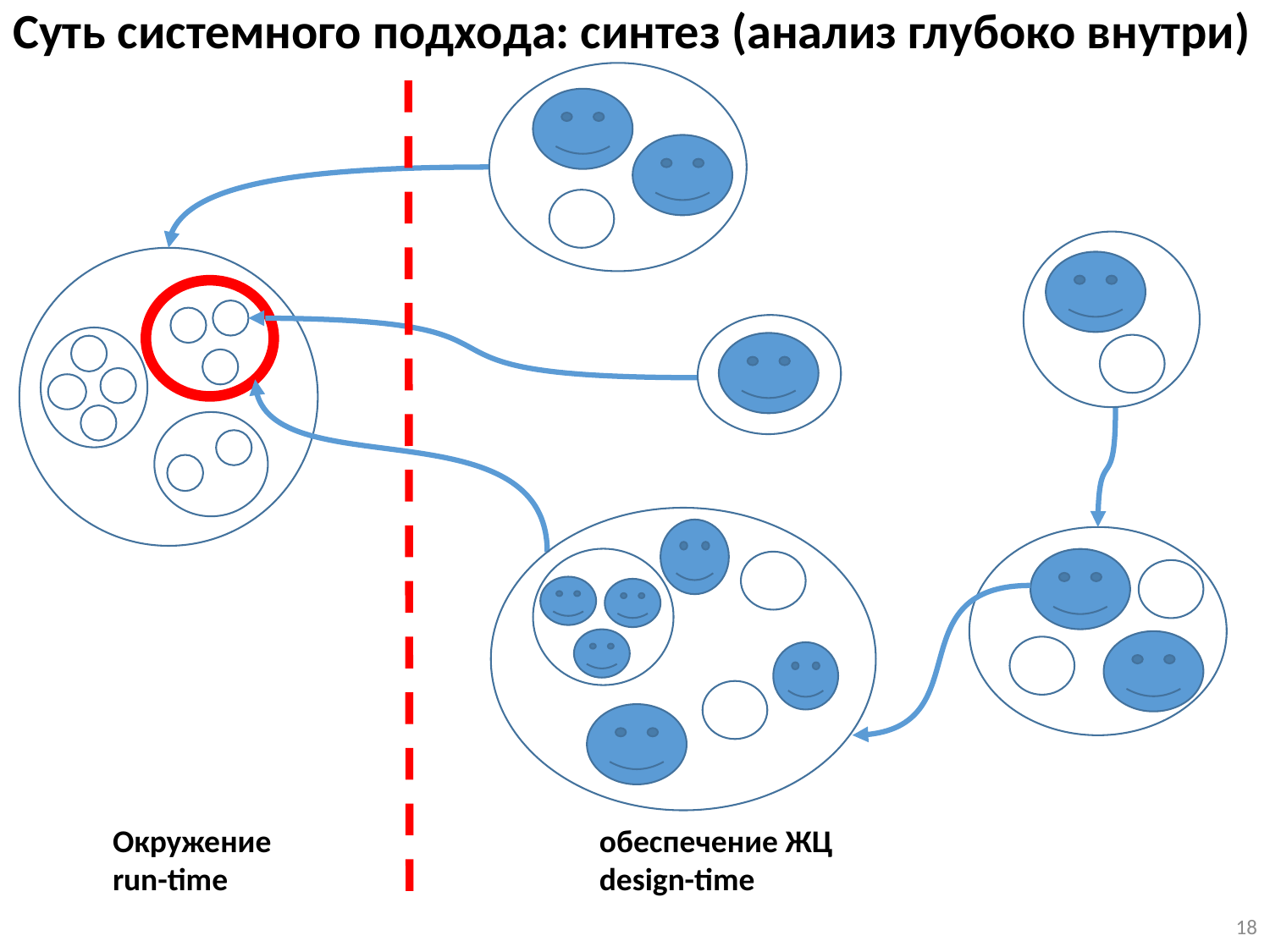

# Суть системного подхода: синтез (анализ глубоко внутри)

Окружение
run-time
обеспечение ЖЦ
design-time
18